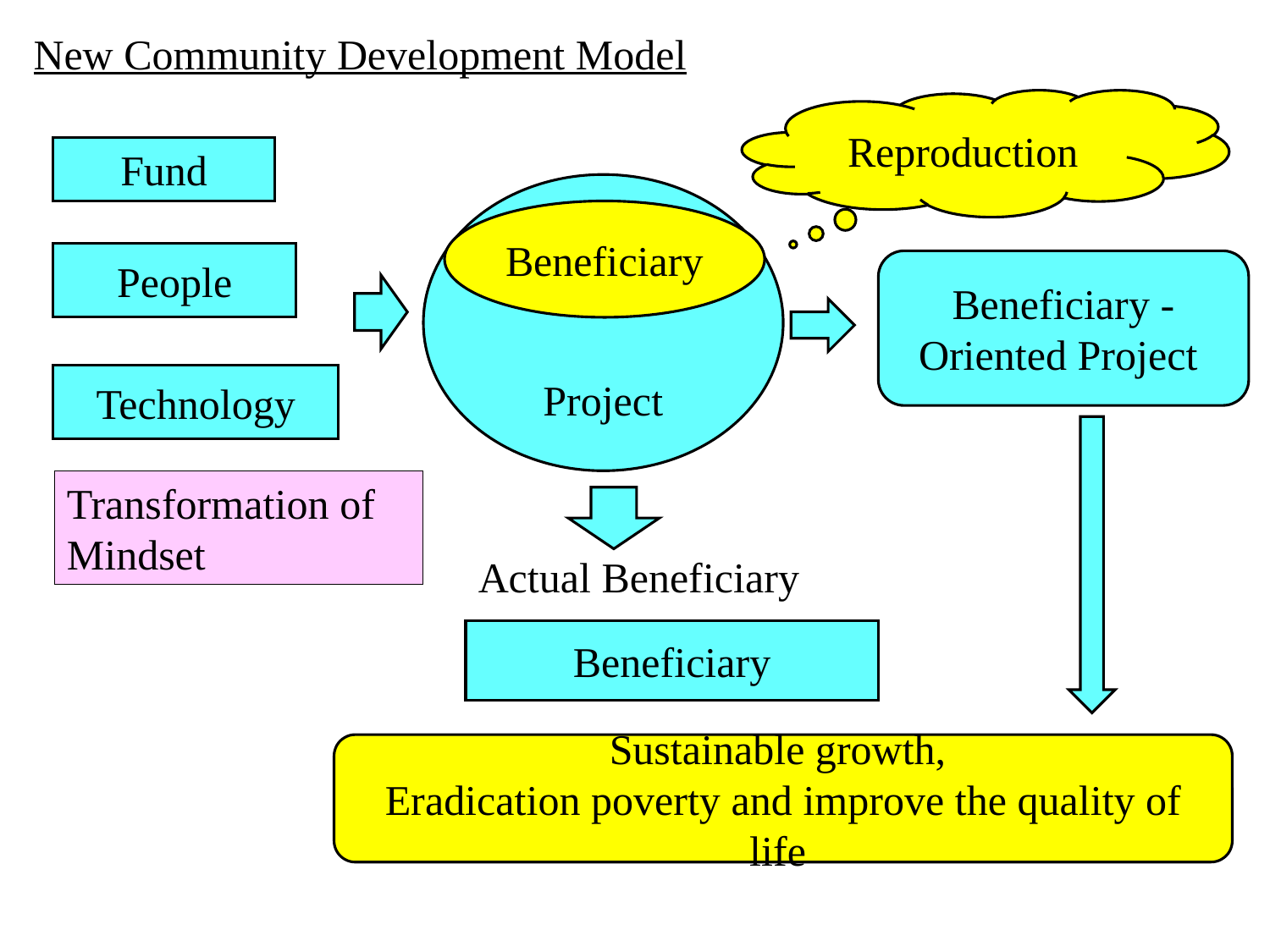

New Community Development Model
Reproduction
Fund

Project
Beneficiary
People
Beneficiary - Oriented Project

Technology

Transformation of Mindset

Actual Beneficiary
Beneficiary
Sustainable growth,
Eradication poverty and improve the quality of life